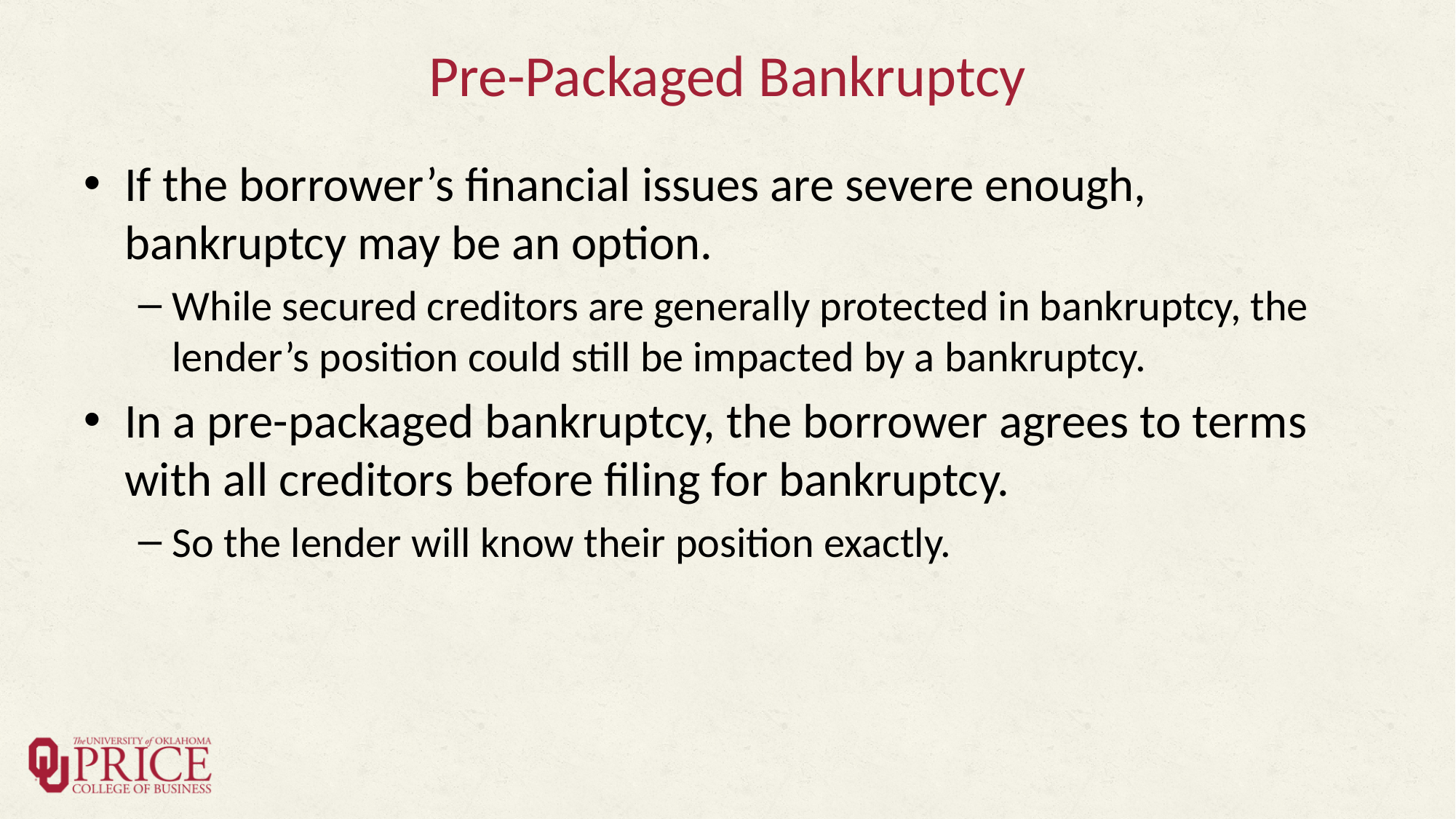

# Pre-Packaged Bankruptcy
If the borrower’s financial issues are severe enough, bankruptcy may be an option.
While secured creditors are generally protected in bankruptcy, the lender’s position could still be impacted by a bankruptcy.
In a pre-packaged bankruptcy, the borrower agrees to terms with all creditors before filing for bankruptcy.
So the lender will know their position exactly.